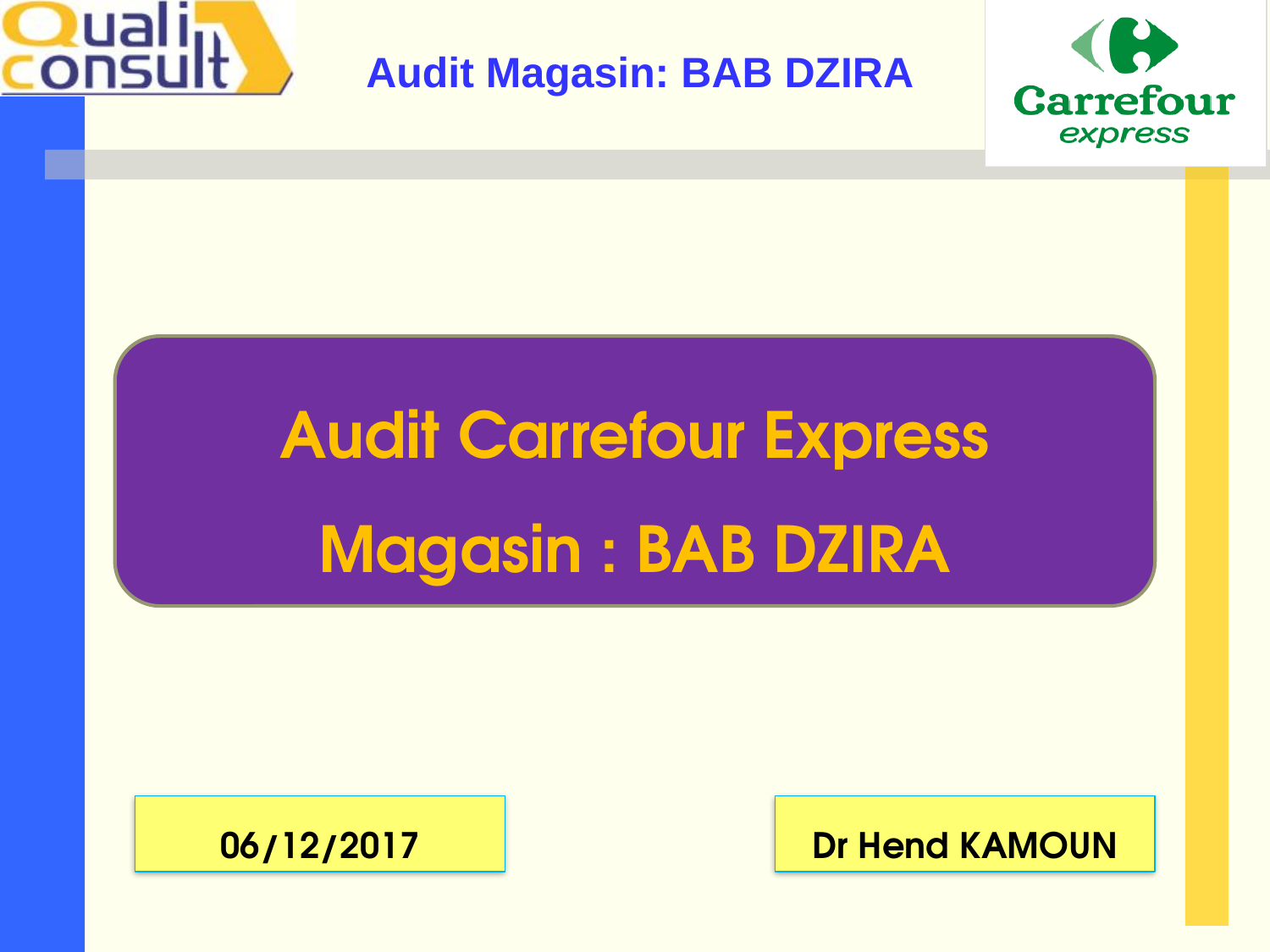

Audit Carrefour Express
Magasin : BAB DZIRA
06/12/2017
Dr Hend KAMOUN